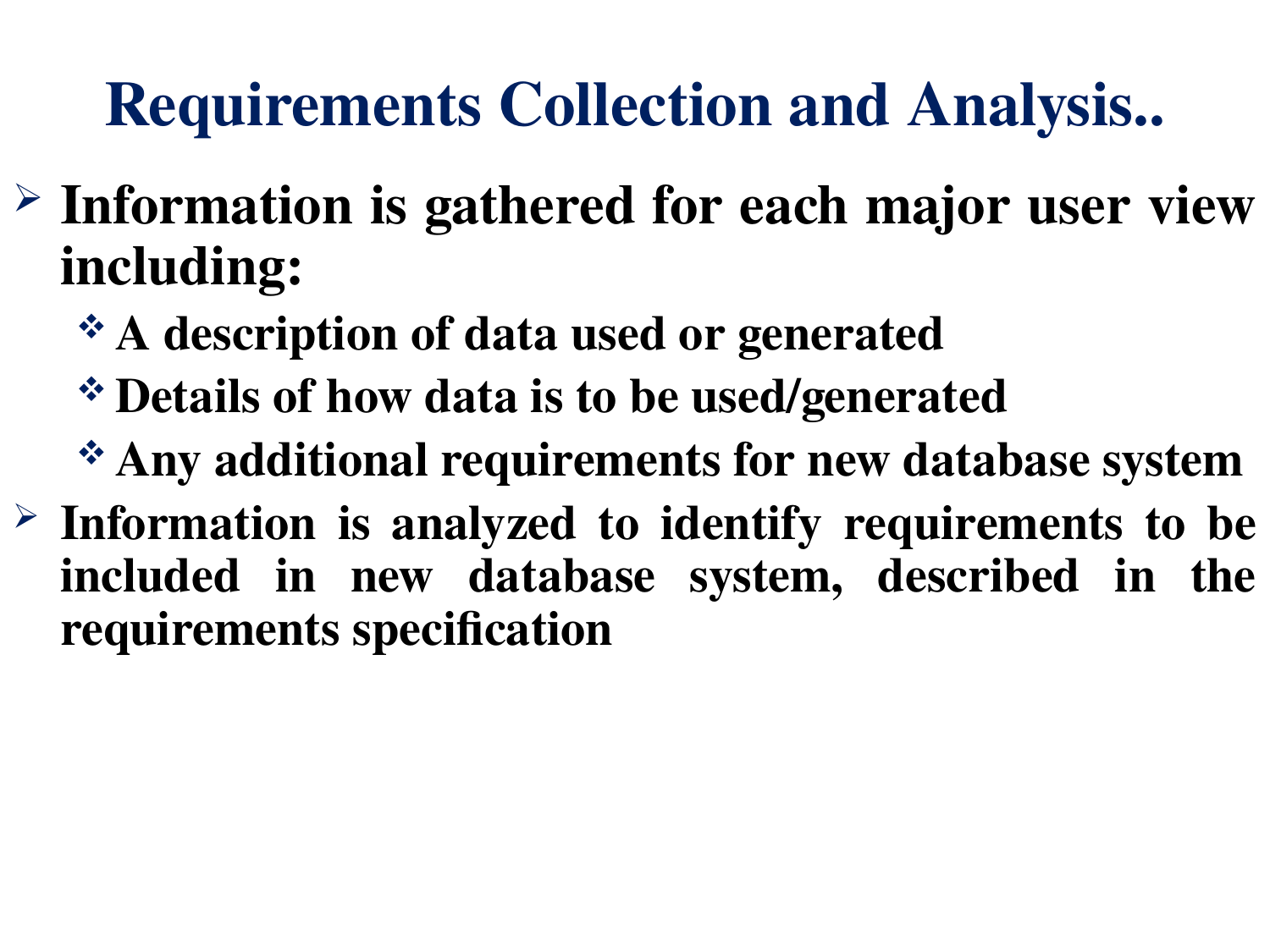

# Requirements Collection and Analysis..
Information is gathered for each major user view including:
A description of data used or generated
Details of how data is to be used/generated
Any additional requirements for new database system
Information is analyzed to identify requirements to be included in new database system, described in the requirements specification